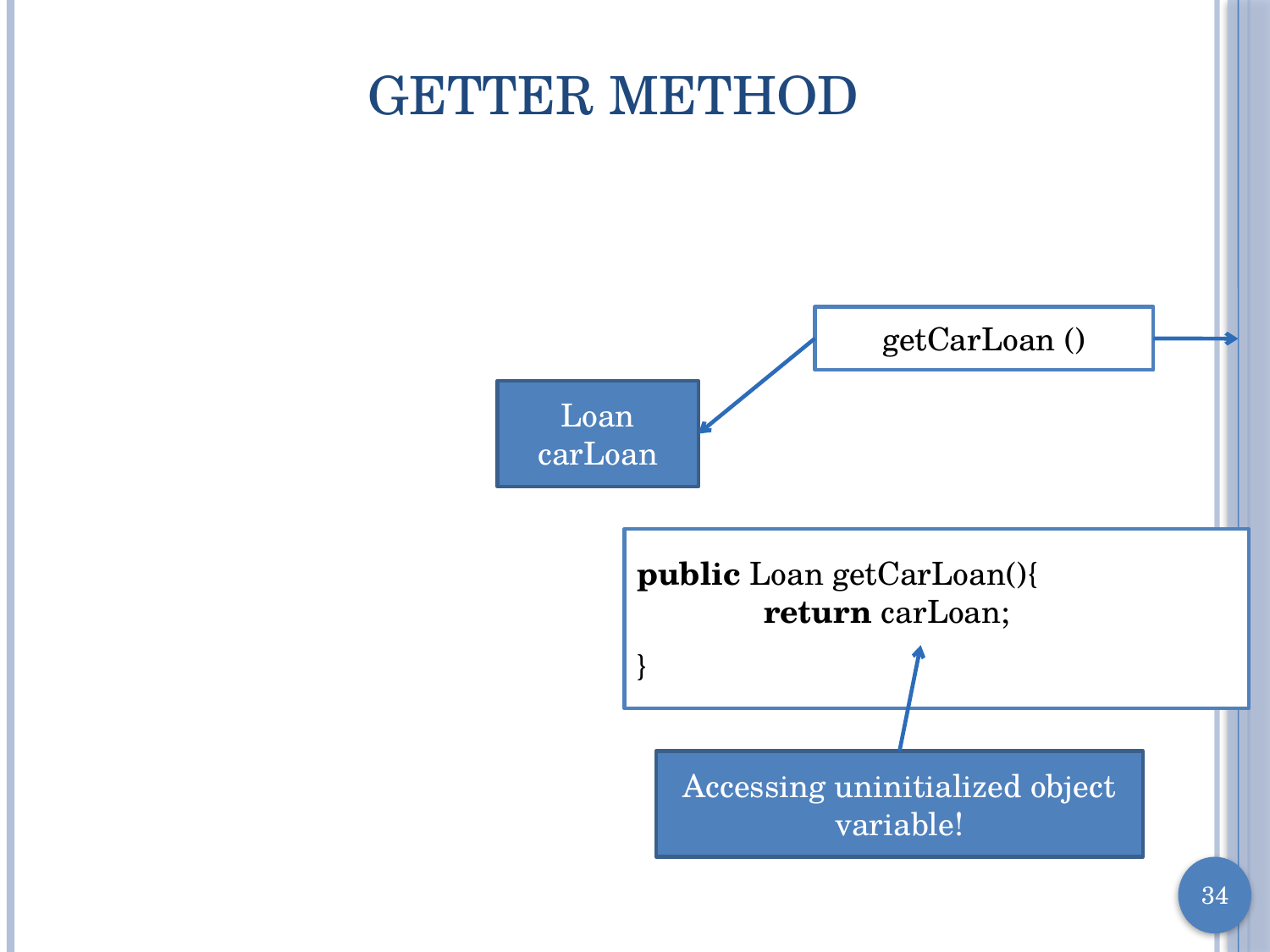

# Getter Method
getCarLoan ()
Loan carLoan
public Loan getCarLoan(){ 		return carLoan;
}
Accessing uninitialized object variable!